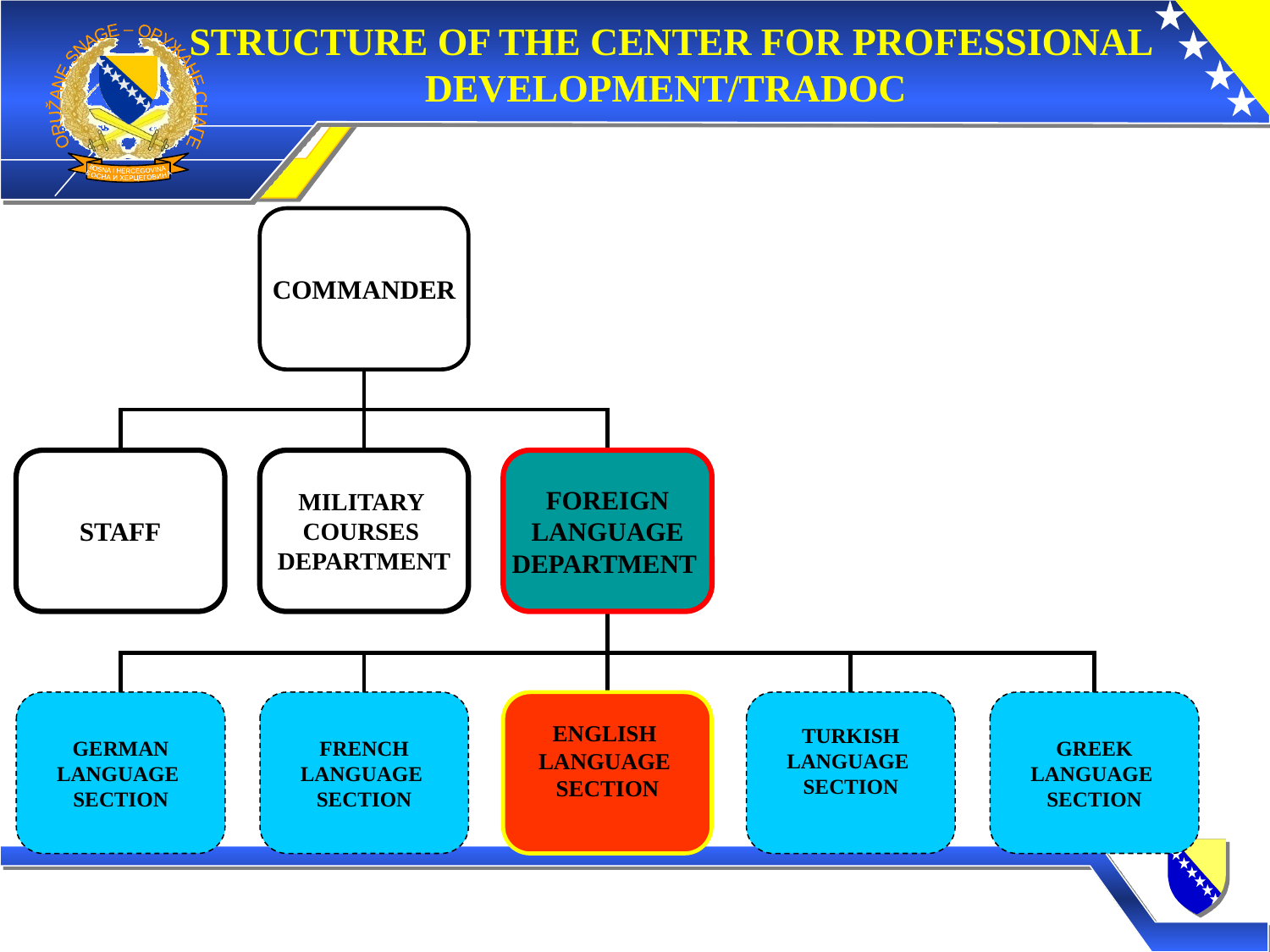

STRUCTURE OF THE CENTER FOR PROFESSIONAL DEVELOPMENT/TRADOC
COMMANDER
STAFF

MILITARY
COURSES
DEPARTMENT

FOREIGN
LANGUAGE
DEPARTMENT

GERMAN
LANGUAGE
SECTION
FRENCH
LANGUAGE
SECTION

ENGLISH
LANGUAGE
SECTION

TURKISH
LANGUAGE
SECTION

GREEK
LANGUAGE
SECTION